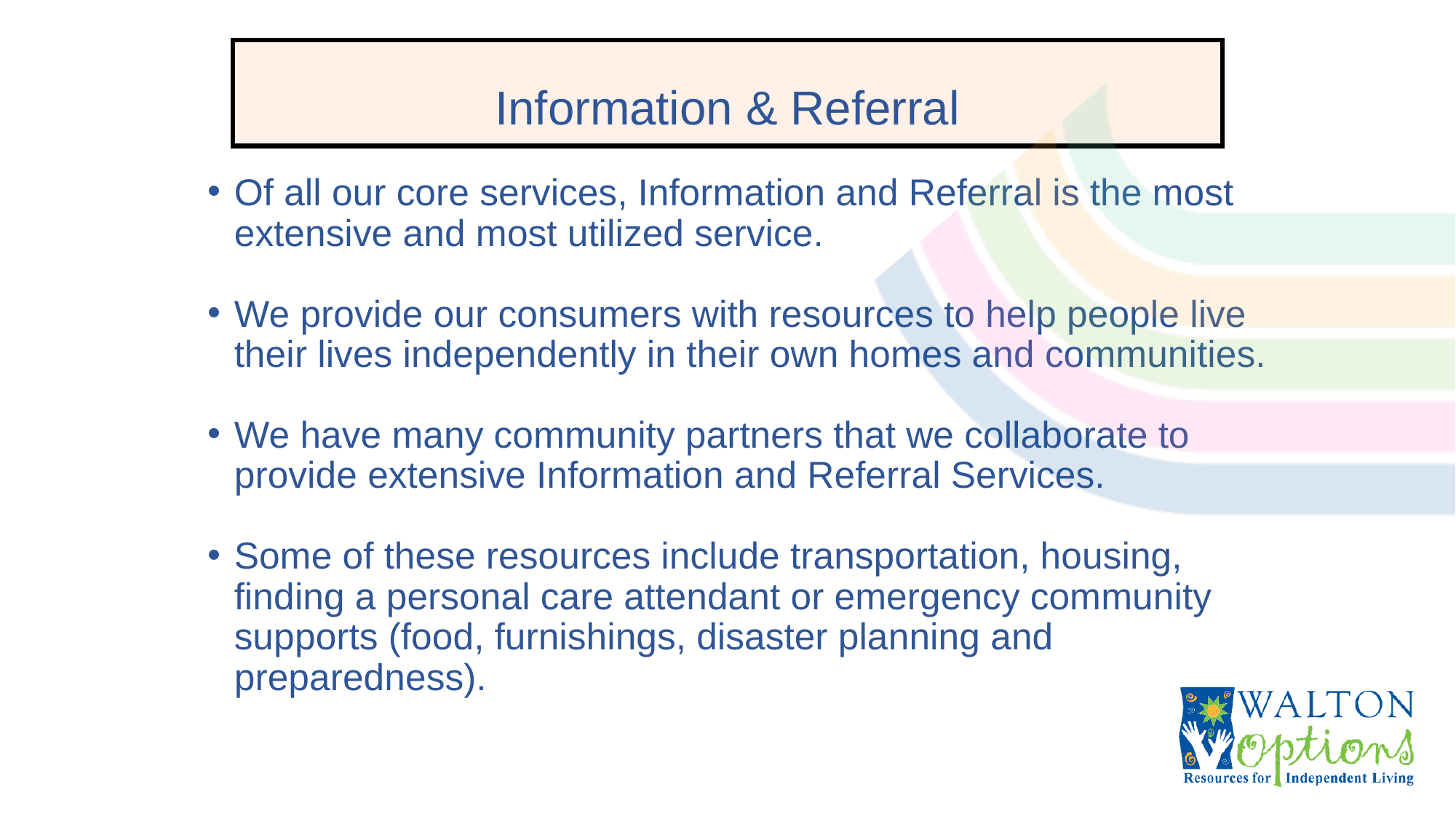

Information & Referral
Of all our core services, Information and Referral is the most extensive and most utilized service.

We provide our consumers with resources to help people live their lives independently in their own homes and communities.

We have many community partners that we collaborate to provide extensive Information and Referral Services.

Some of these resources include transportation, housing, finding a personal care attendant or emergency community supports (food, furnishings, disaster planning and preparedness).